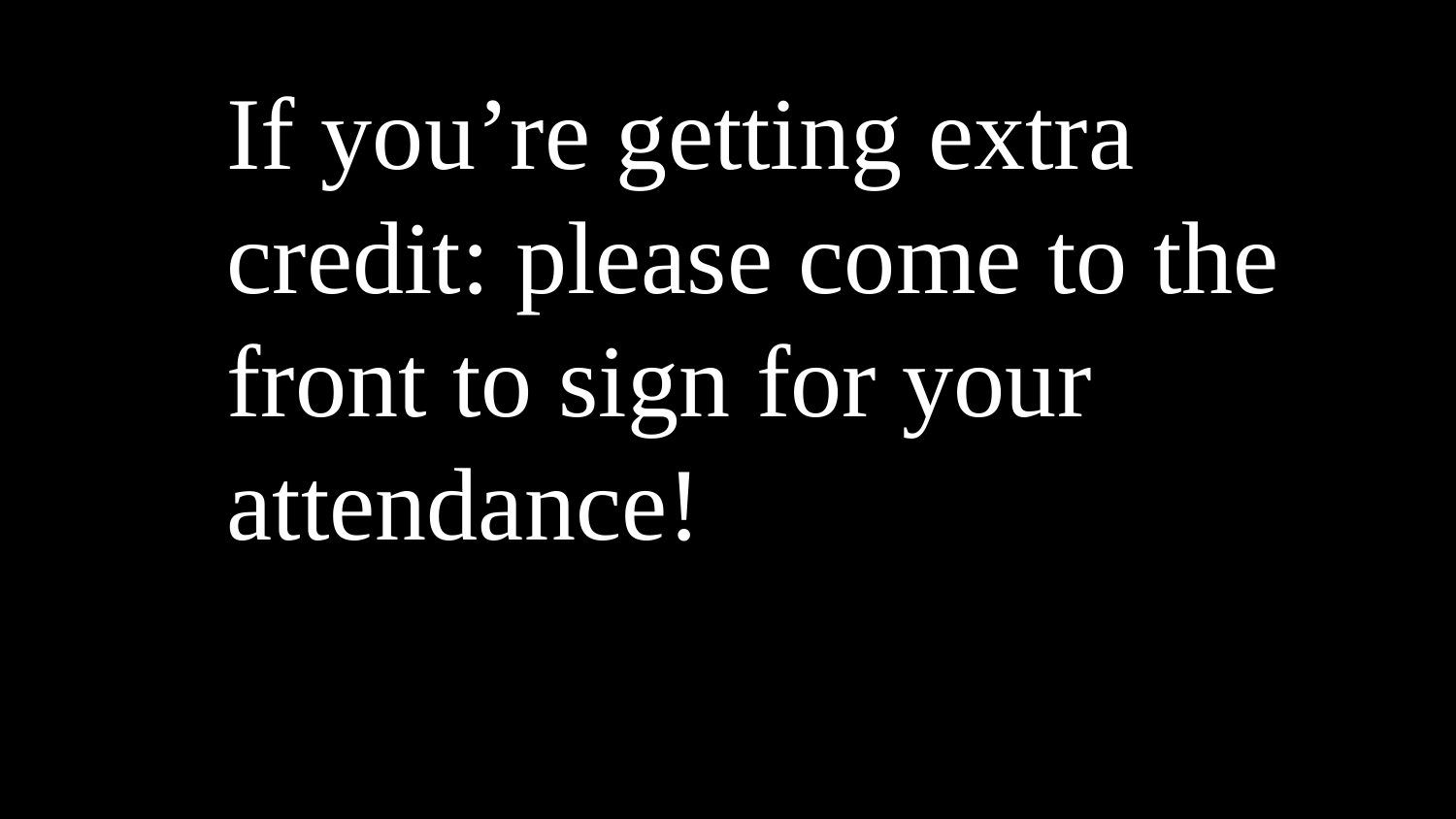

If you’re getting extra credit: please come to the front to sign for your attendance!